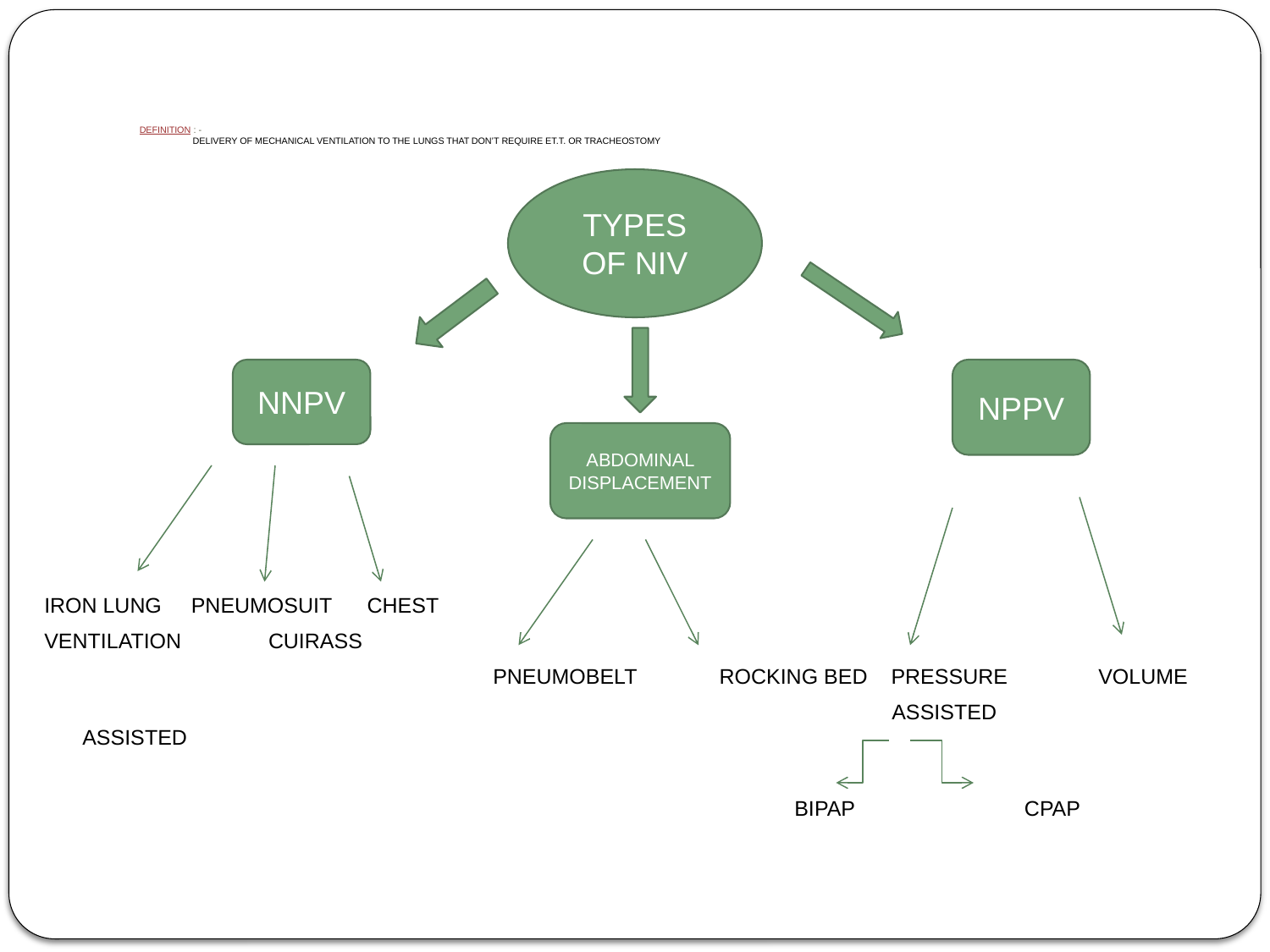

# DEFINITION : - DELIVERY OF MECHANICAL VENTILATION TO THE LUNGS THAT DON’T REQUIRE ET.T. OR TRACHEOSTOMY

IRON LUNG     PNEUMOSUIT      CHEST
VENTILATION  	          CUIRASS
				     PNEUMOBELT              ROCKING BED    PRESSURE	VOLUME
							        ASSISTED	ASSISTED

						             BIPAP 	         CPAP
TYPES OF NIV

NNPV
NPPV
ABDOMINAL DISPLACEMENT